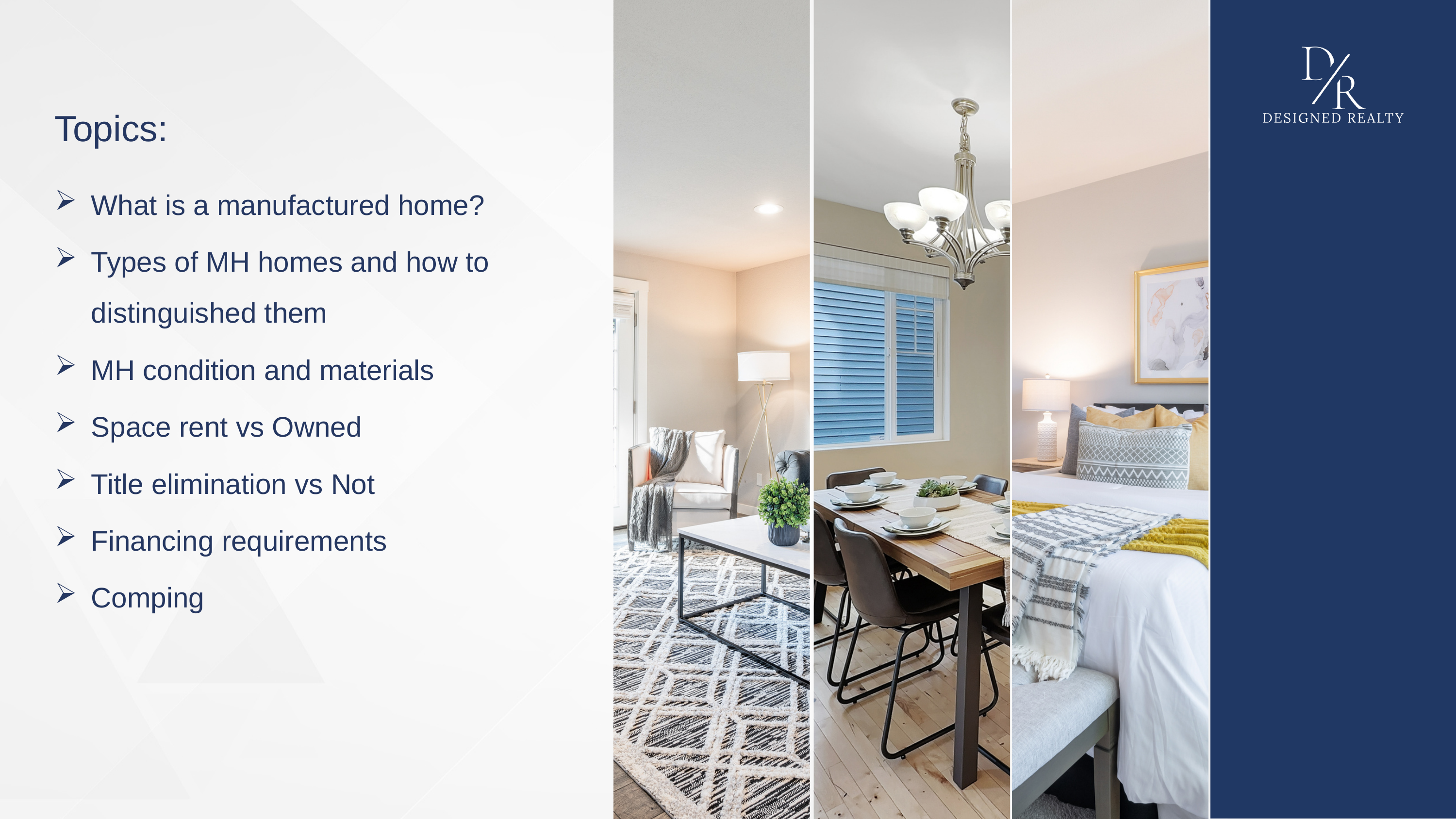

Topics:
What is a manufactured home?
Types of MH homes and how to distinguished them
MH condition and materials
Space rent vs Owned
Title elimination vs Not
Financing requirements
Comping